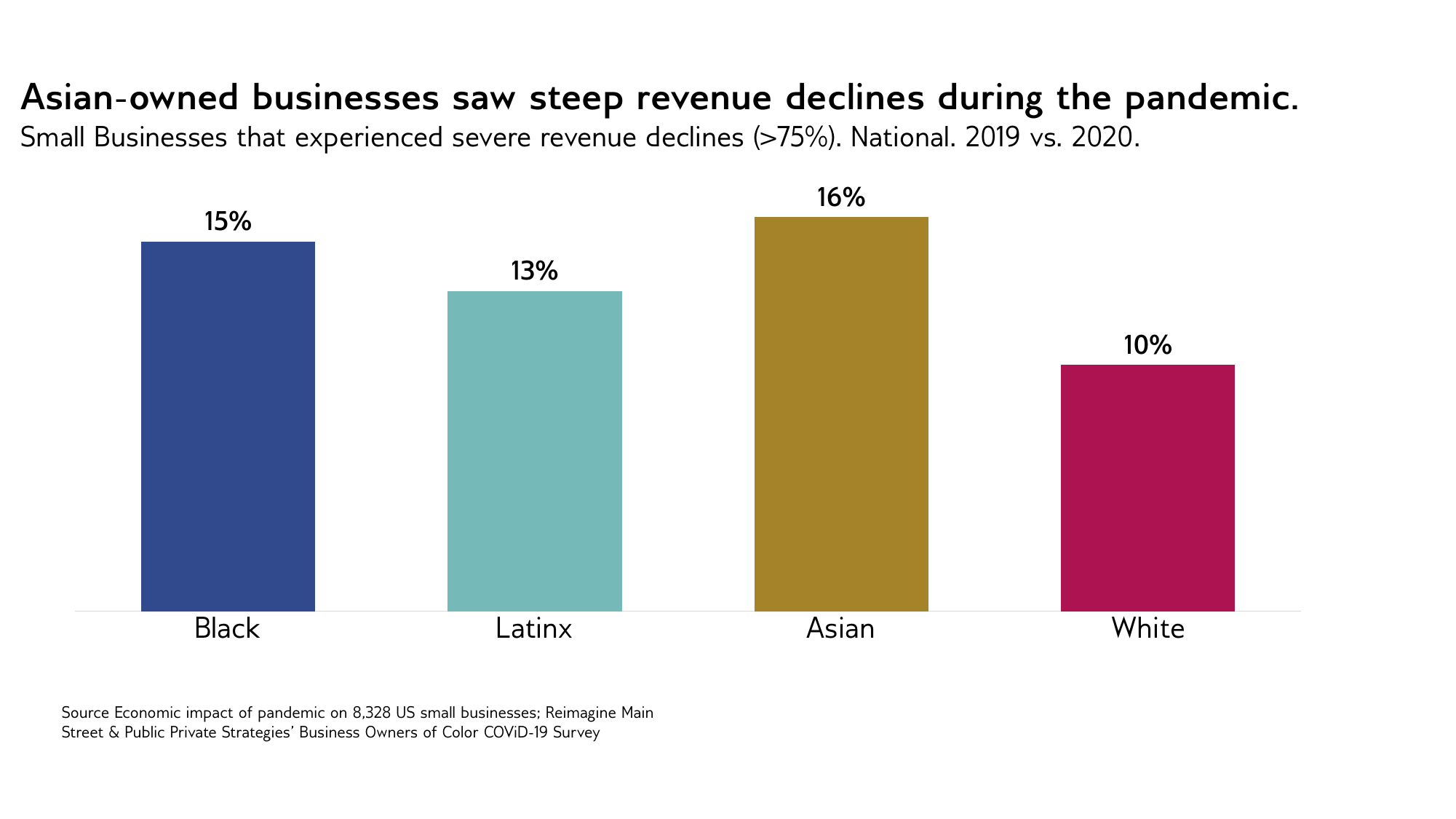

Asian-owned businesses saw steep revenue declines during the pandemic.
Small Businesses that experienced severe revenue declines (>75%). National. 2019 vs. 2020.

### Chart

| Category |  |
|---|---|
| Black | 0.15 |
| Latinx | 0.13 |
| Asian | 0.16 |
| White | 0.1 |
Source Economic impact of pandemic on 8,328 US small businesses; Reimagine Main Street & Public Private Strategies’ Business Owners of Color COViD-19 Survey